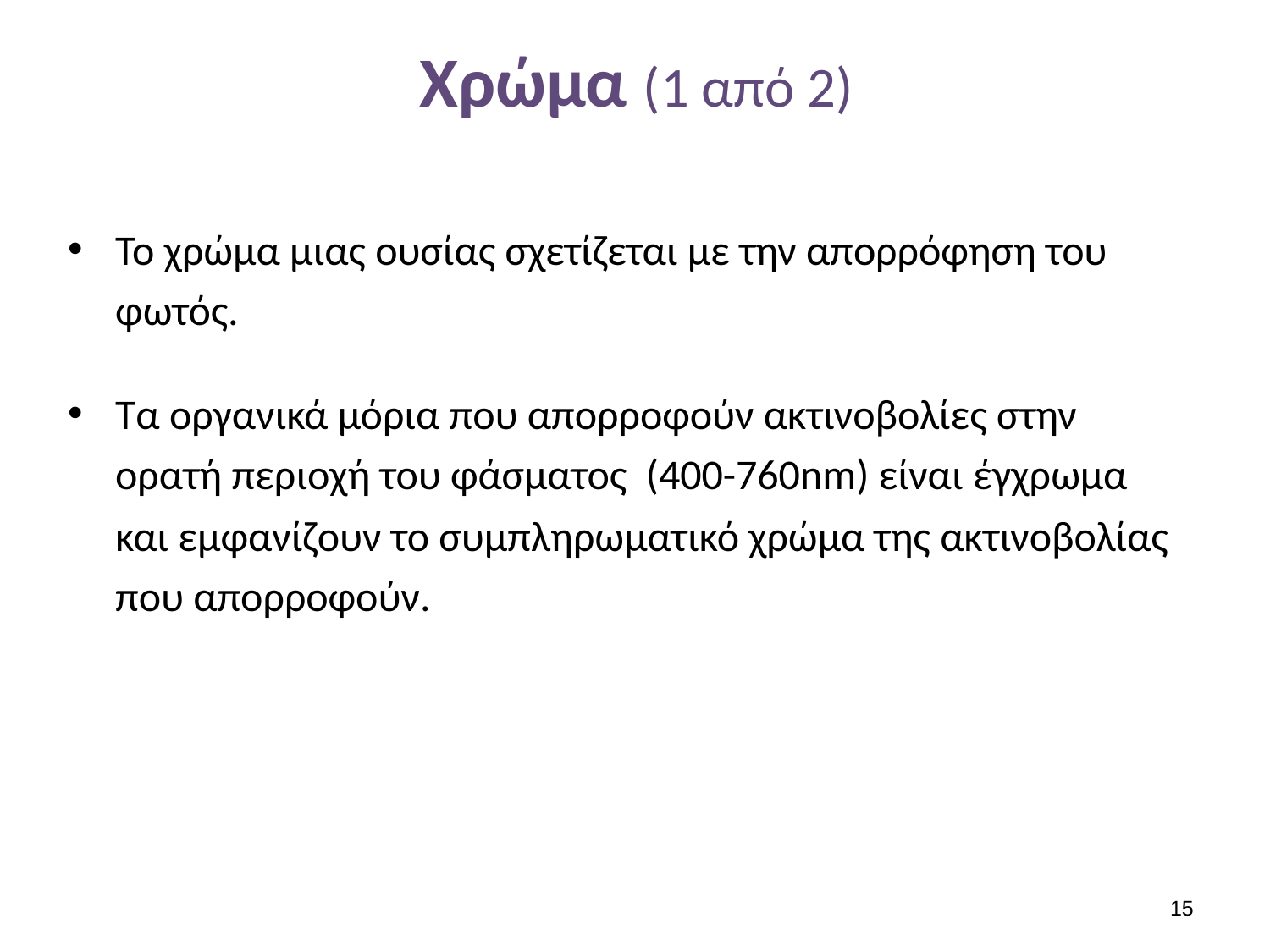

# Χρώμα (1 από 2)
Το χρώμα μιας ουσίας σχετίζεται με την απορρόφηση του φωτός.
Τα οργανικά μόρια που απορροφούν ακτινοβολίες στην ορατή περιοχή του φάσματος  (400-760nm) είναι έγχρωμα και εμφανίζουν το συμπληρωματικό χρώμα της ακτινοβολίας που απορροφούν.
15